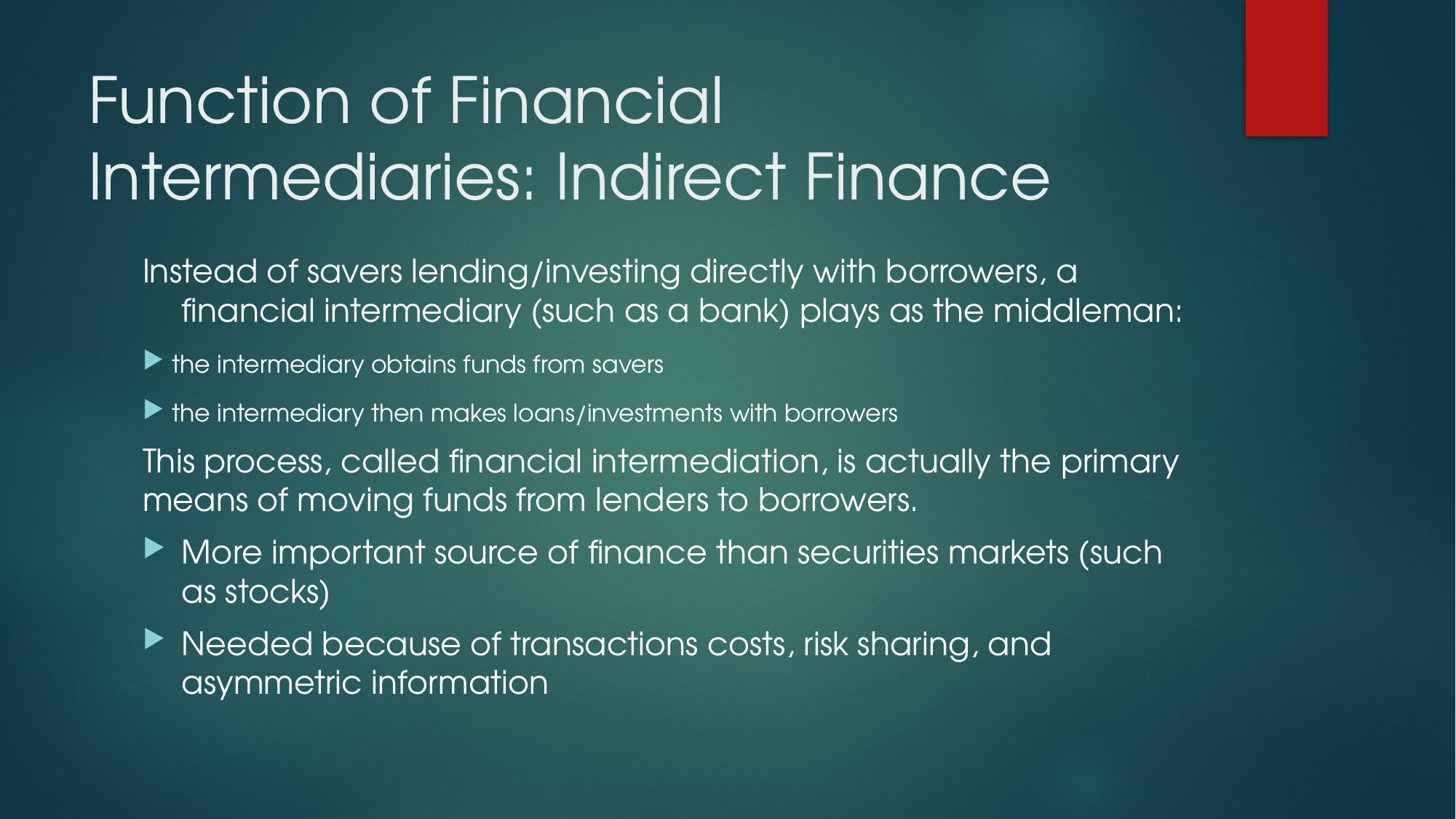

# Function of Financial Intermediaries: Indirect Finance
Instead of savers lending/investing directly with borrowers, a financial intermediary (such as a bank) plays as the middleman:
the intermediary obtains funds from savers
the intermediary then makes loans/investments with borrowers
This process, called financial intermediation, is actually the primary means of moving funds from lenders to borrowers.
More important source of finance than securities markets (such as stocks)
Needed because of transactions costs, risk sharing, and asymmetric information